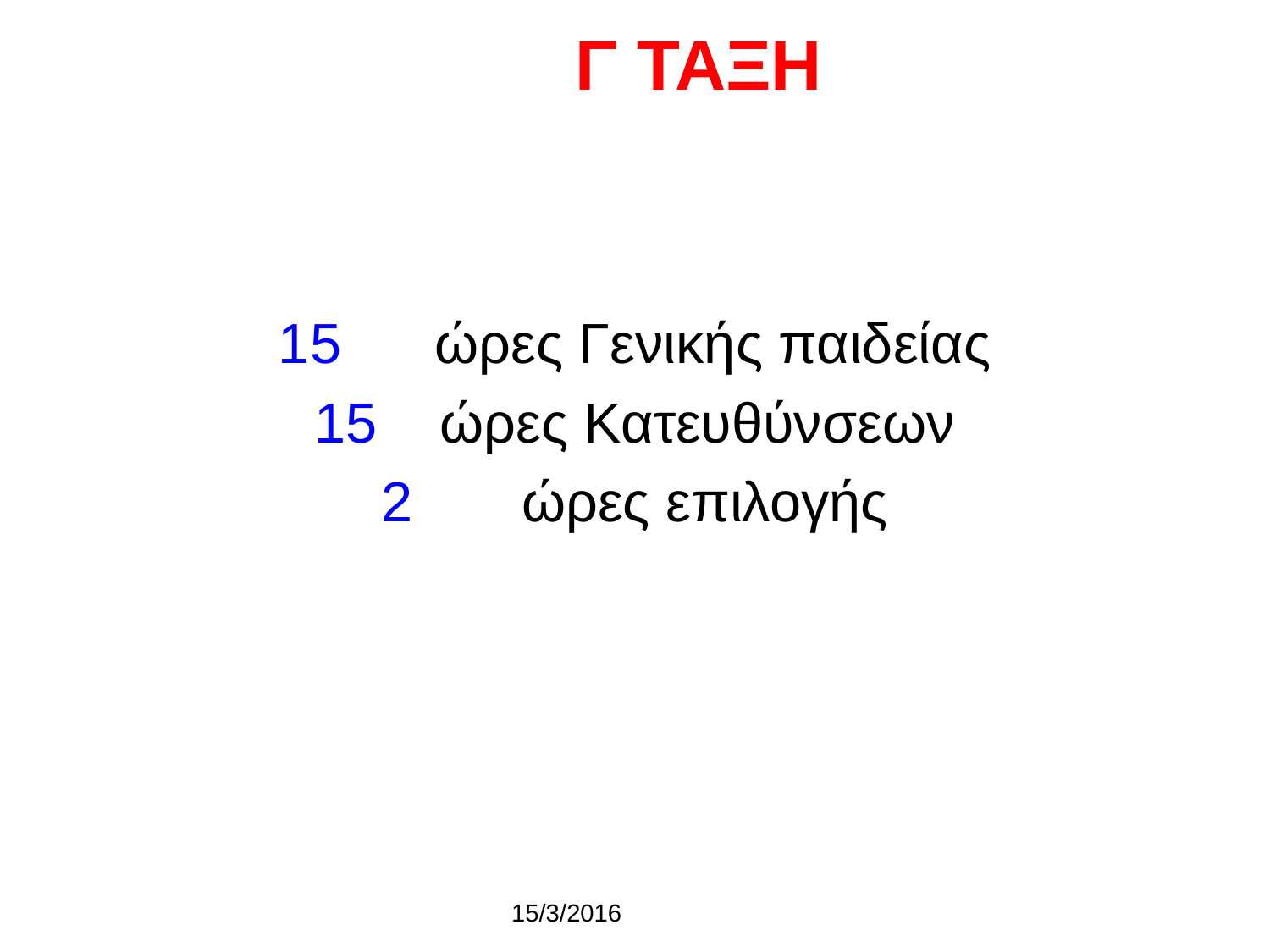

15      ώρες Γενικής παιδείας
15    ώρες Κατευθύνσεων
2       ώρες επιλογής

Γ ΤΑΞΗ
10
15/3/2016